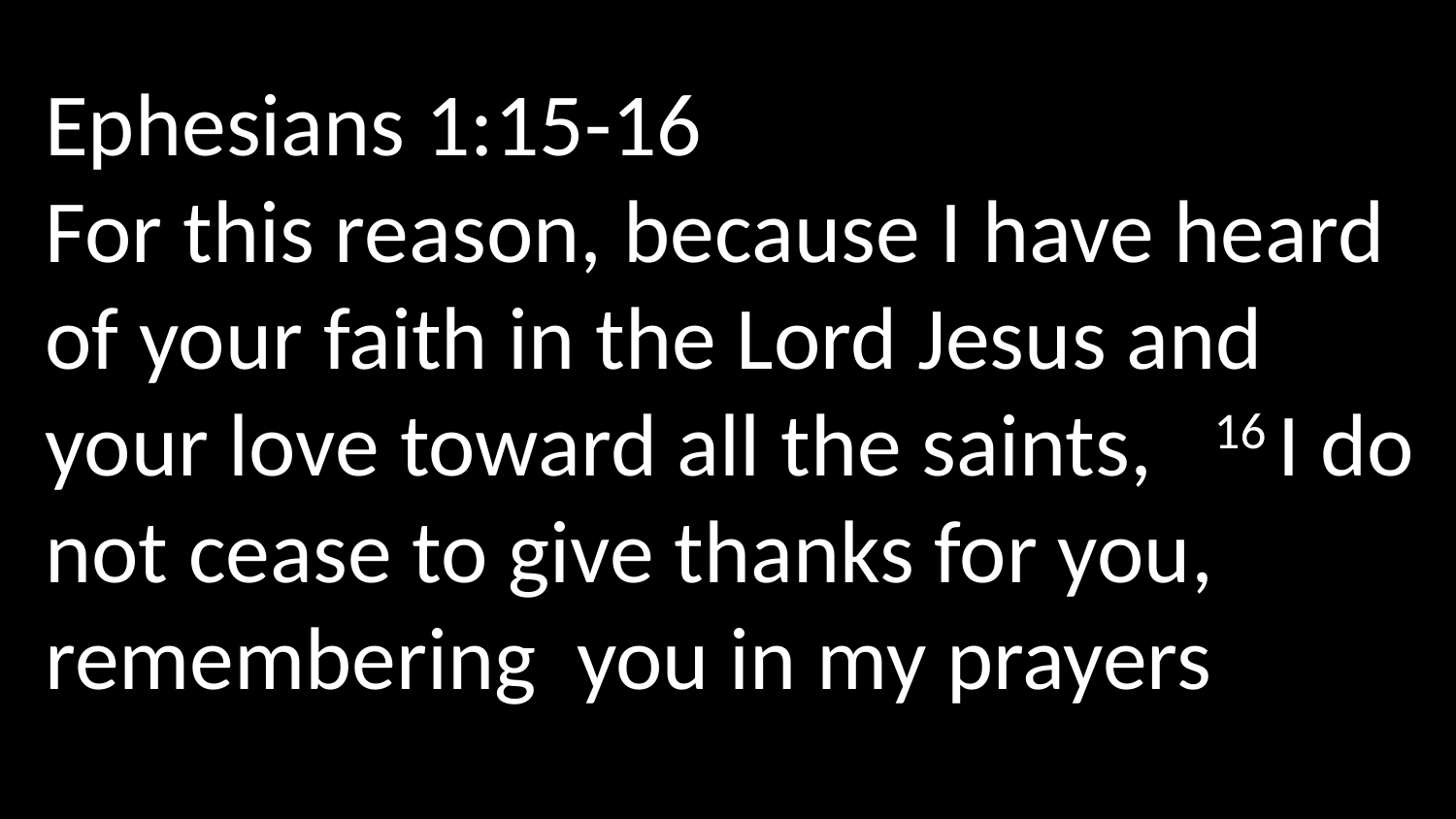

Ephesians 1:15-16
For this reason, because I have heard of your faith in the Lord Jesus and your love toward all the saints,   16 I do not cease to give thanks for you,  remembering  you in my prayers